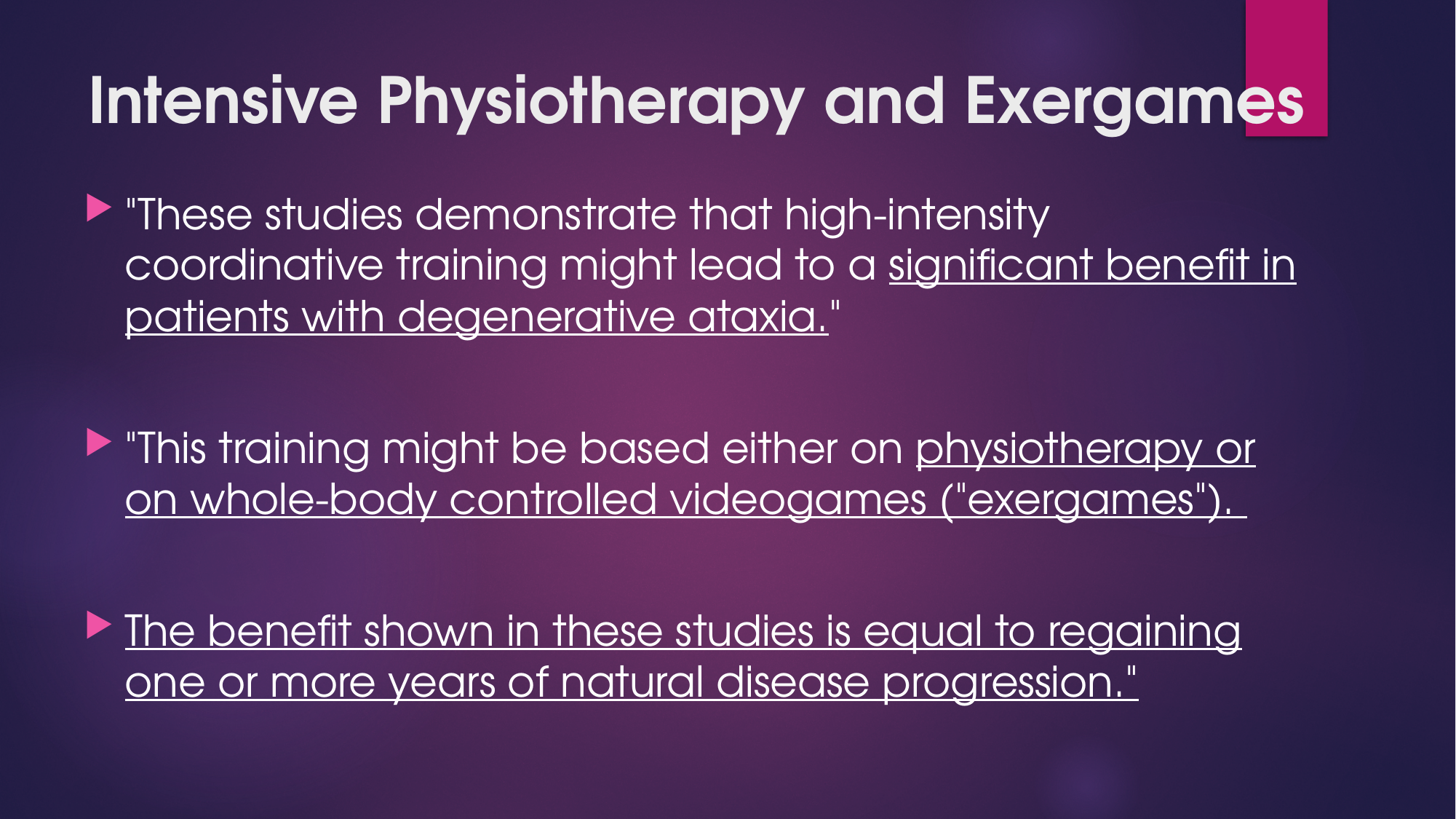

# Intensive Physiotherapy and Exergames
"These studies demonstrate that high-intensity coordinative training might lead to a significant benefit in patients with degenerative ataxia."

"This training might be based either on physiotherapy or on whole-body controlled videogames ("exergames").

The benefit shown in these studies is equal to regaining one or more years of natural disease progression."